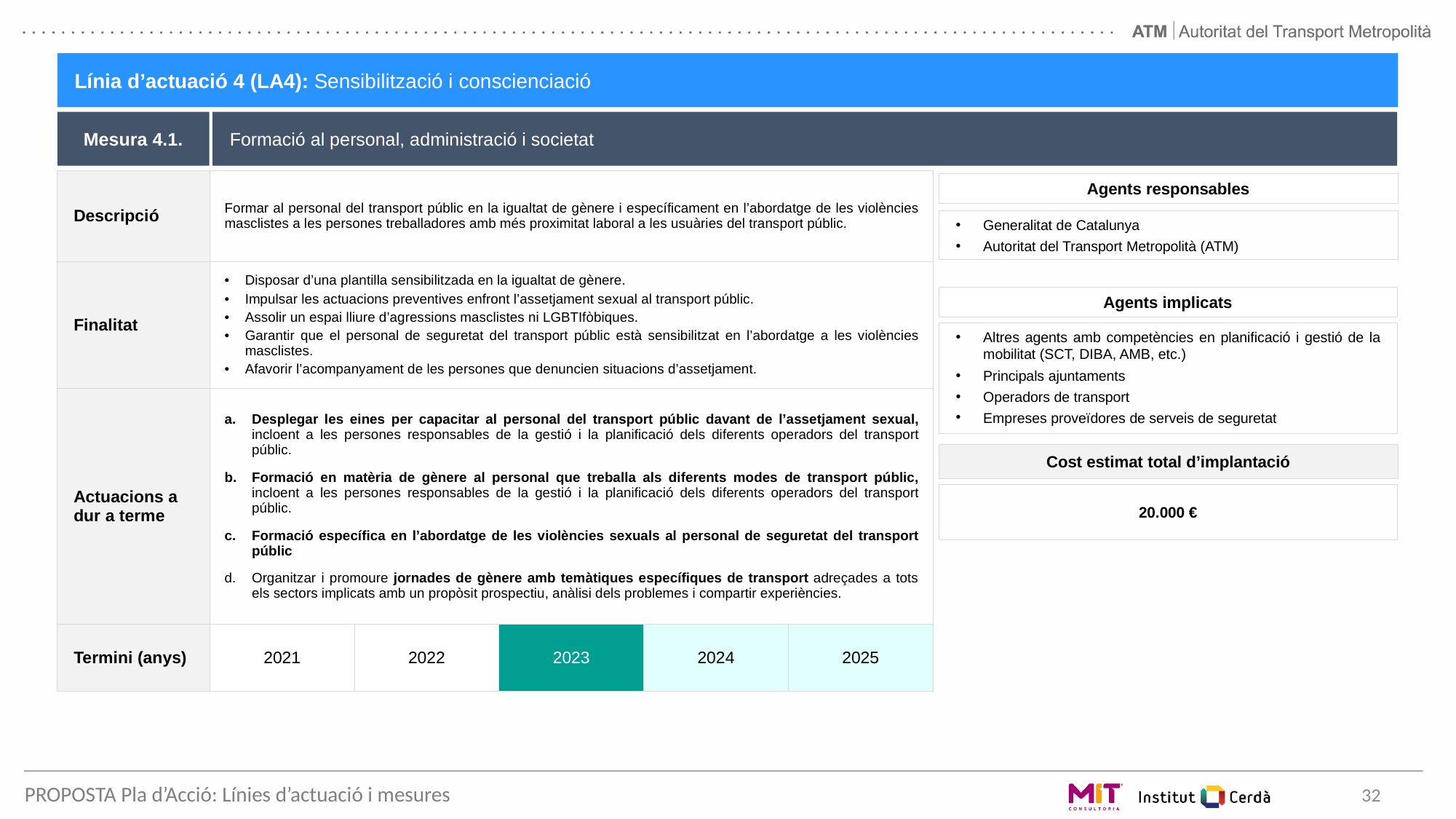

Línia d’actuació 4 (LA4): Sensibilització i conscienciació
Mesura 4.1.
Formació al personal, administració i societat
| Descripció | Formar al personal del transport públic en la igualtat de gènere i específicament en l’abordatge de les violències masclistes a les persones treballadores amb més proximitat laboral a les usuàries del transport públic. |  |  |  |  |
| --- | --- | --- | --- | --- | --- |
| Finalitat | Disposar d’una plantilla sensibilitzada en la igualtat de gènere. Impulsar les actuacions preventives enfront l’assetjament sexual al transport públic. Assolir un espai lliure d’agressions masclistes ni LGBTIfòbiques. Garantir que el personal de seguretat del transport públic està sensibilitzat en l’abordatge a les violències masclistes. Afavorir l’acompanyament de les persones que denuncien situacions d’assetjament. |  |  |  |  |
| Actuacions a dur a terme | Desplegar les eines per capacitar al personal del transport públic davant de l’assetjament sexual, incloent a les persones responsables de la gestió i la planificació dels diferents operadors del transport públic. Formació en matèria de gènere al personal que treballa als diferents modes de transport públic, incloent a les persones responsables de la gestió i la planificació dels diferents operadors del transport públic. Formació específica en l’abordatge de les violències sexuals al personal de seguretat del transport públic Organitzar i promoure jornades de gènere amb temàtiques específiques de transport adreçades a tots els sectors implicats amb un propòsit prospectiu, anàlisi dels problemes i compartir experiències. |  |  |  |  |
| Termini (anys) | 2021 | 2022 | 2023 | 2024 | 2025 |
Agents responsables
Generalitat de Catalunya
Autoritat del Transport Metropolità (ATM)
Agents implicats
Altres agents amb competències en planificació i gestió de la mobilitat (SCT, DIBA, AMB, etc.)
Principals ajuntaments
Operadors de transport
Empreses proveïdores de serveis de seguretat
Cost estimat total d’implantació
20.000 €